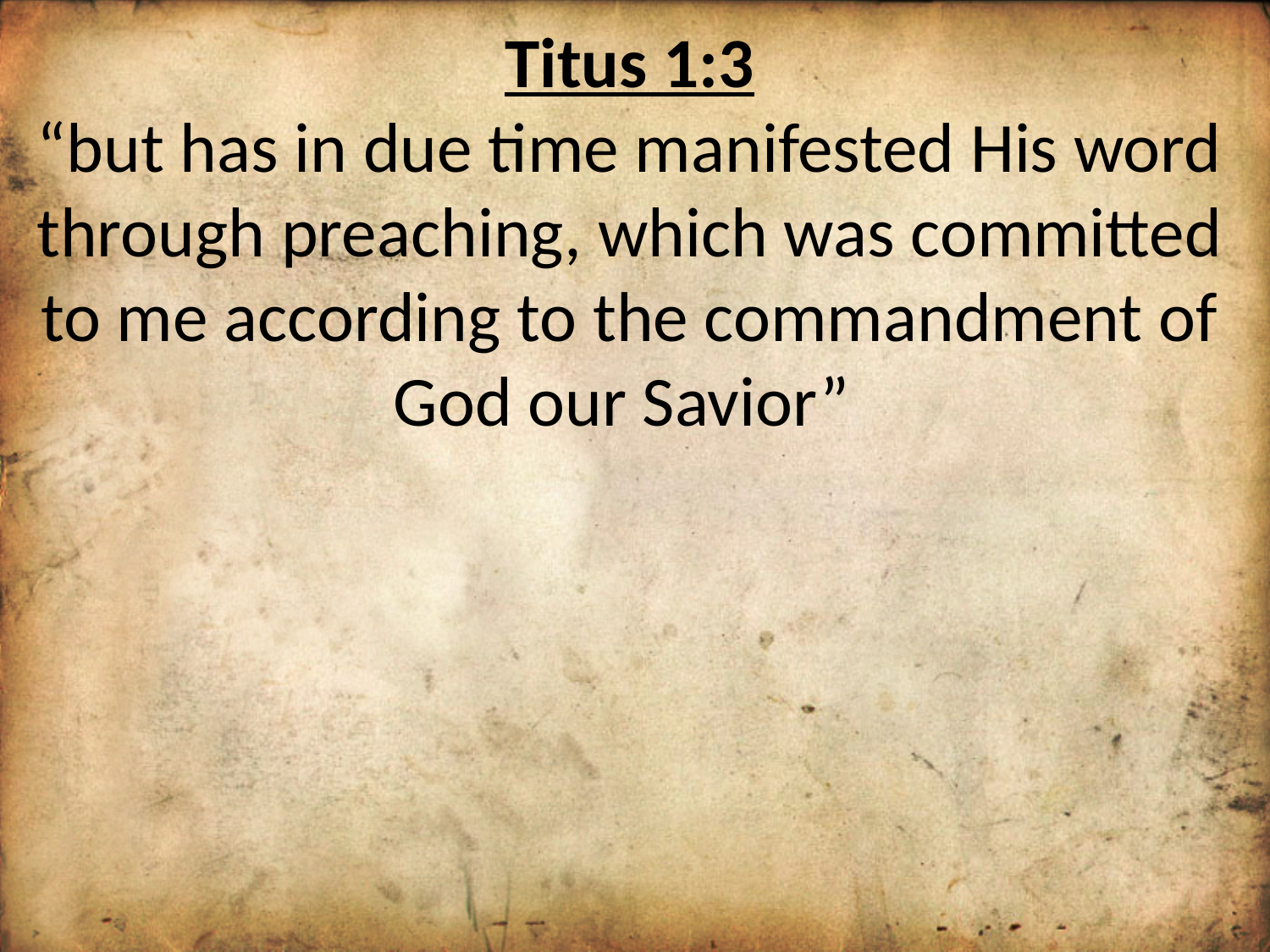

Titus 1:3
“but has in due time manifested His word through preaching, which was committed to me according to the commandment of God our Savior”